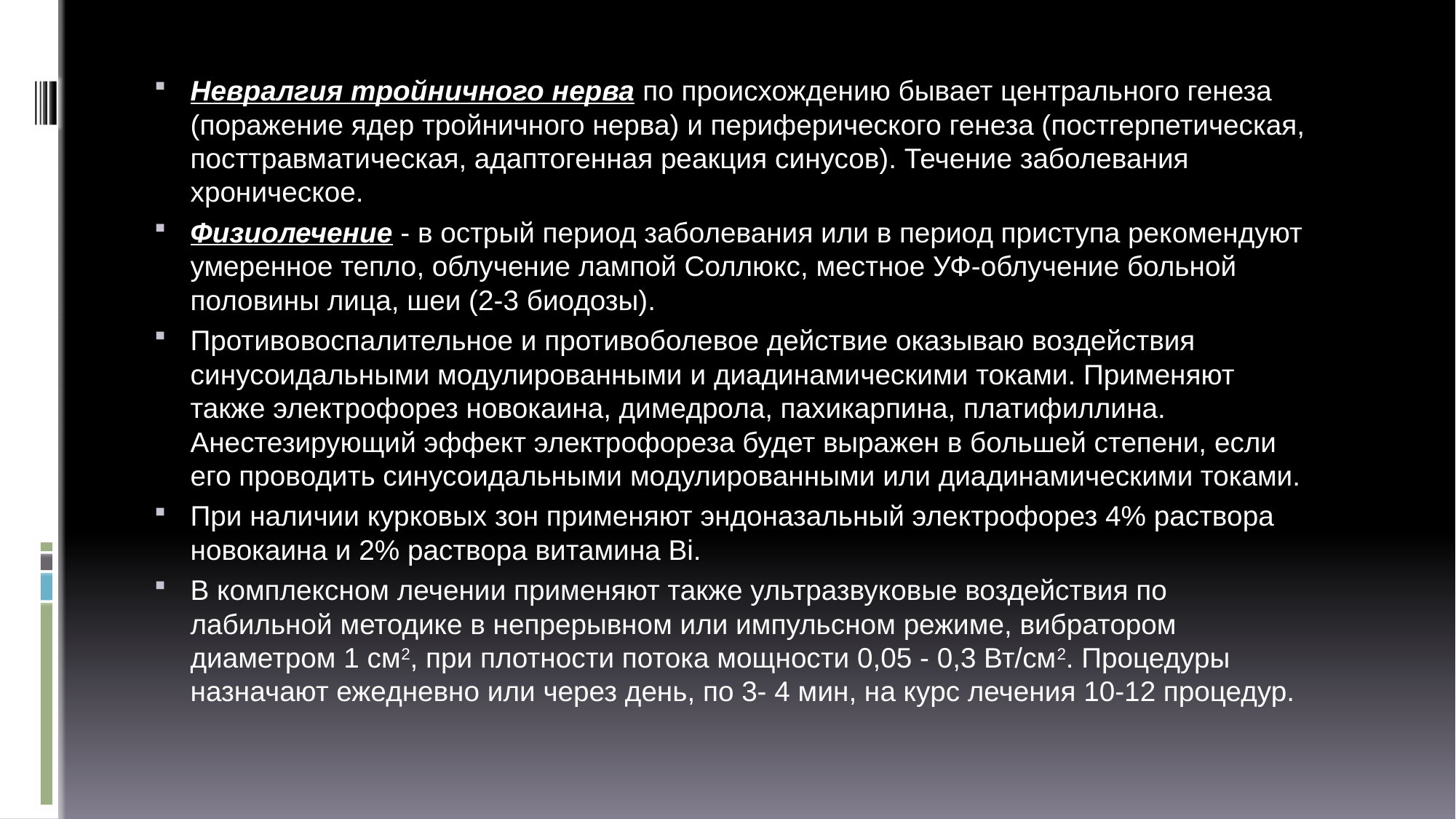

Невралгия тройничного нерва по происхождению бывает центрального генеза (поражение ядер тройничного нерва) и периферического генеза (постгерпетическая, посттравматическая, адаптогенная реакция синусов). Течение заболевания хроническое.
Физиолечение - в острый период заболевания или в период приступа рекомендуют умеренное тепло, облучение лампой Соллюкс, местное УФ-облучение больной половины лица, шеи (2-3 биодозы).
Противовоспалительное и противоболевое действие оказываю воздействия синусоидальными модулированными и диадинамическими токами. Применяют также электрофорез новокаина, димедрола, пахикарпина, платифиллина. Анестезирующий эффект электрофореза будет выражен в большей степени, если его проводить синусоидальными модулированными или диадинамическими токами.
При наличии курковых зон применяют эндоназальный электрофорез 4% раствора новокаина и 2% раствора витамина Bi.
В комплексном лечении применяют также ультразвуковые воздействия по лабильной методике в непрерывном или импульсном режиме, вибратором диаметром 1 см2, при плотности потока мощности 0,05 - 0,3 Вт/см2. Процедуры назначают ежедневно или через день, по 3- 4 мин, на курс лечения 10-12 процедур.